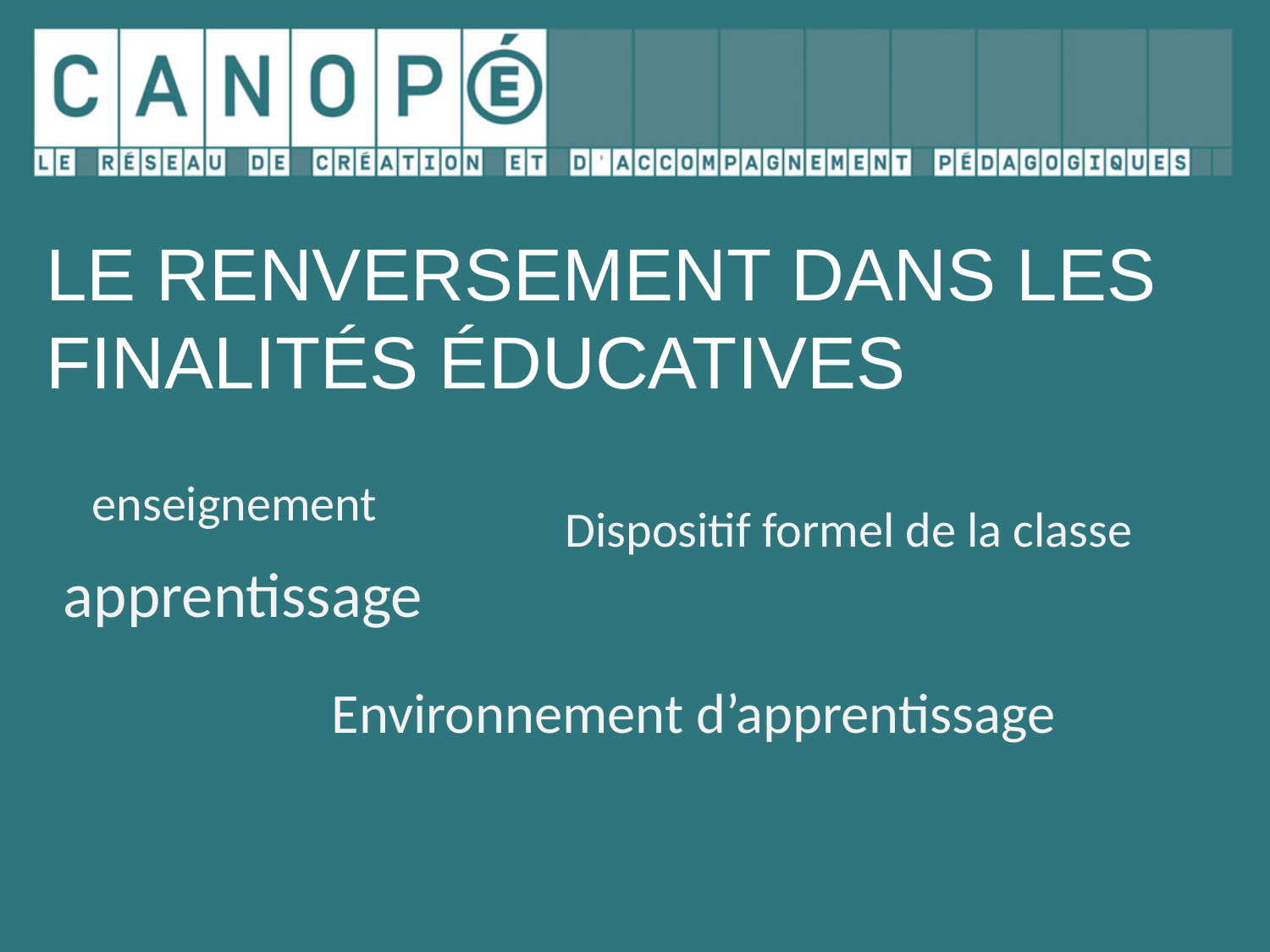

# Le renversement dans les finalités éducatives
enseignement
Dispositif formel de la classe
 apprentissage
Environnement d’apprentissage